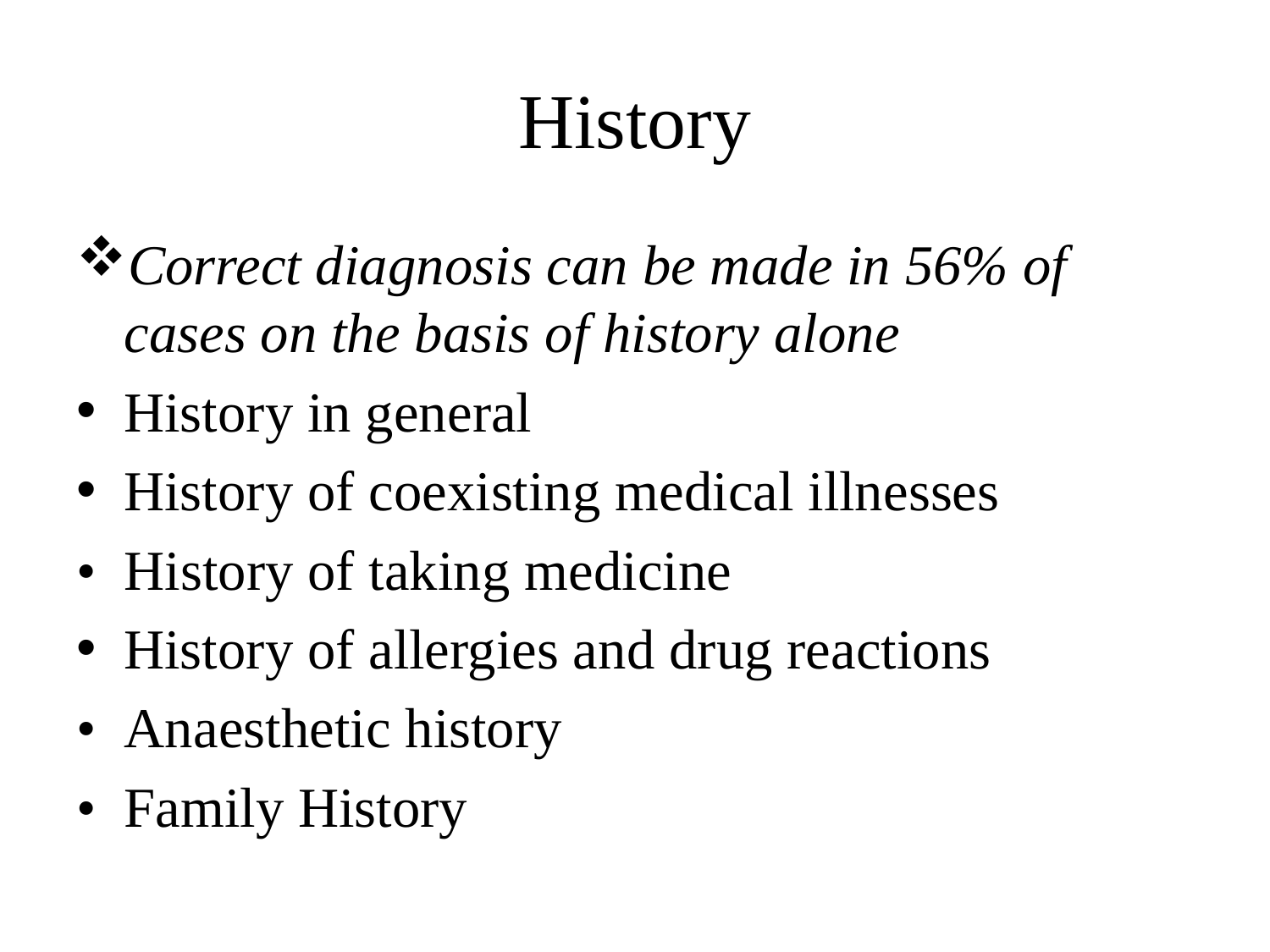

# History
Correct diagnosis can be made in 56% of cases on the basis of history alone
History in general
History of coexisting medical illnesses
•  History of taking medicine
History of allergies and drug reactions
•  Anaesthetic history
•  Family History